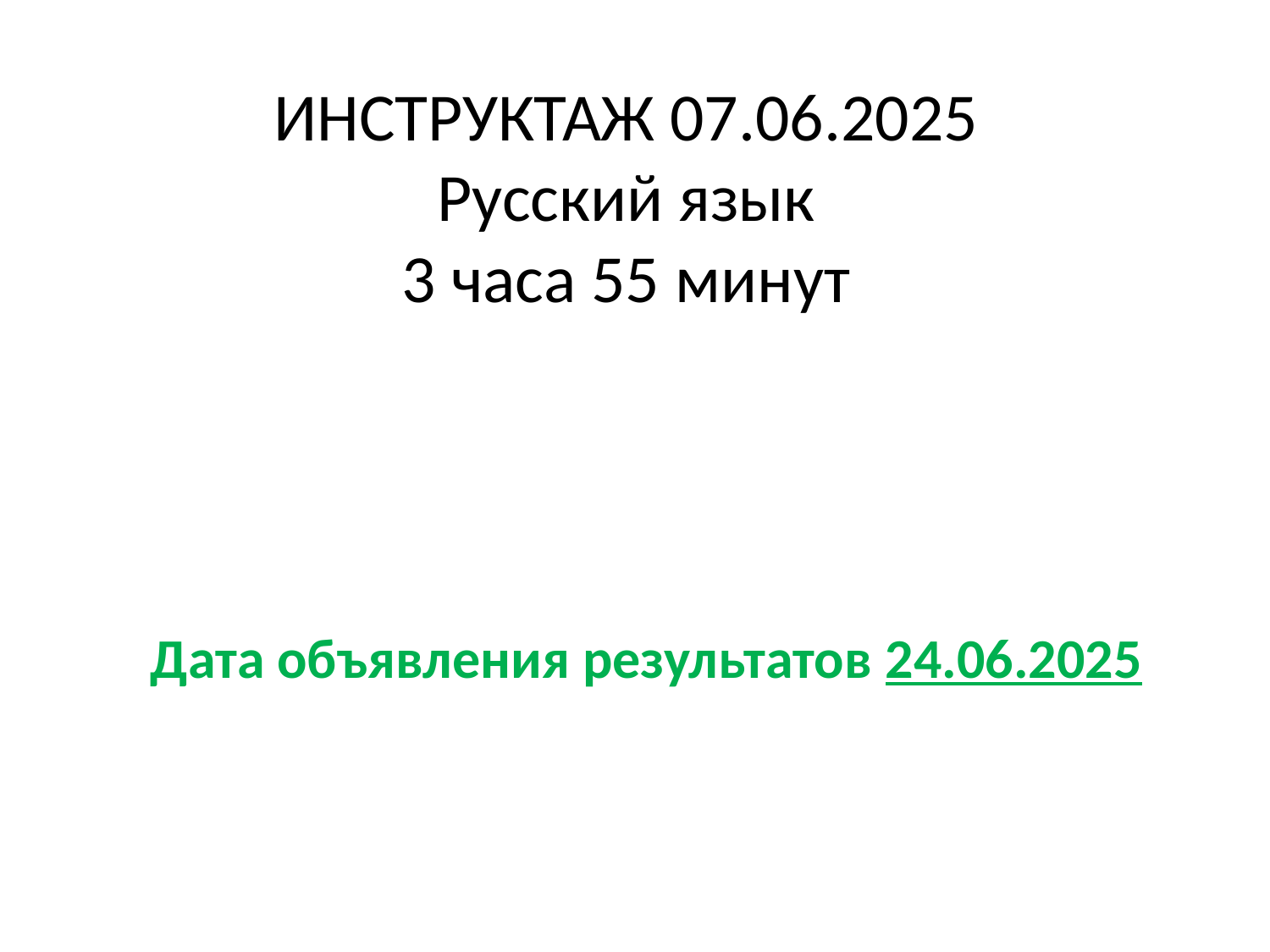

# ИНСТРУКТАЖ 07.06.2025 Русский язык 3 часа 55 минут
Дата объявления результатов 24.06.2025